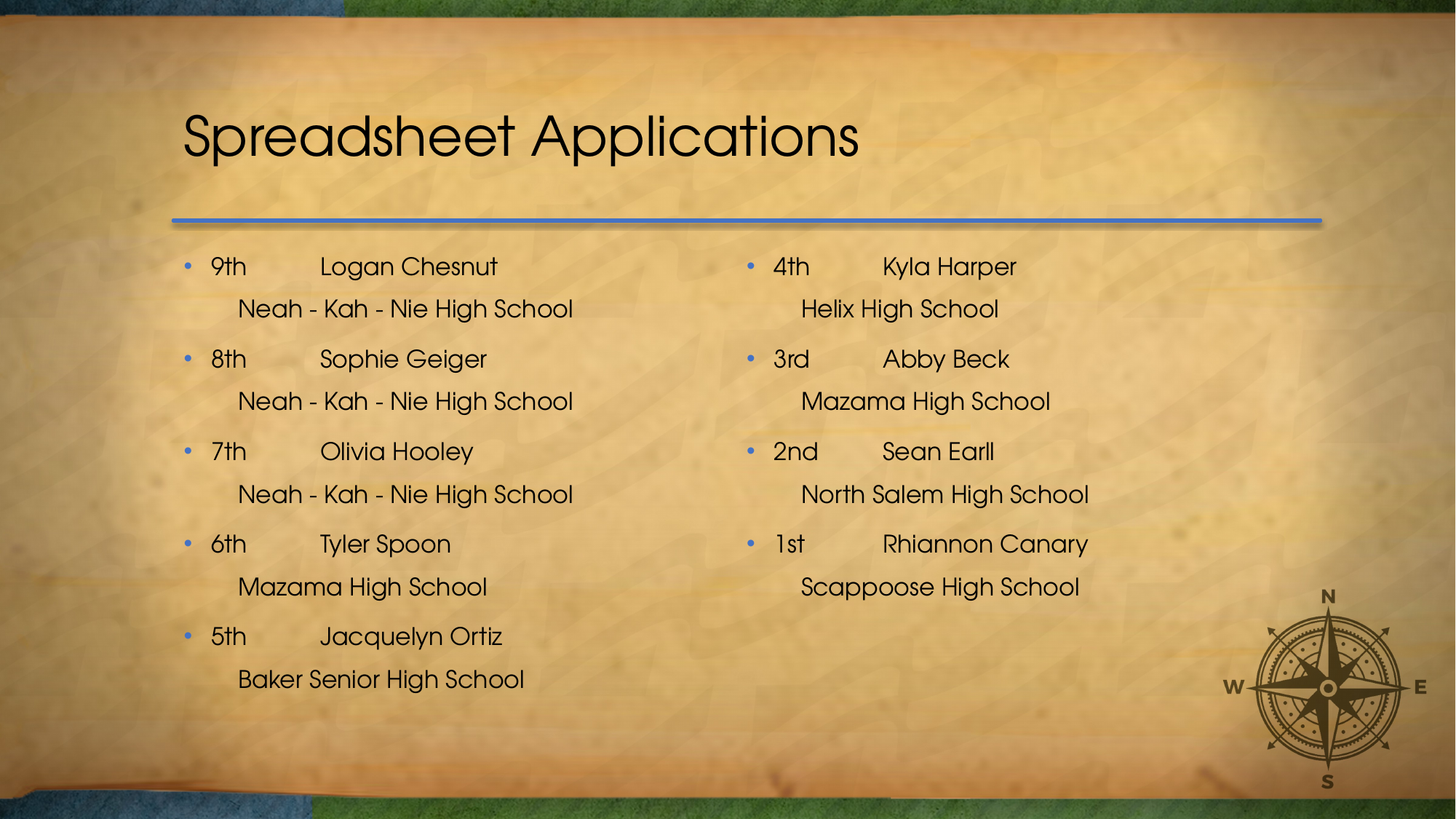

# Spreadsheet Applications
9th	Logan Chesnut
Neah - Kah - Nie High School
8th	Sophie Geiger
Neah - Kah - Nie High School
7th	Olivia Hooley
Neah - Kah - Nie High School
6th	Tyler Spoon
Mazama High School
5th	Jacquelyn Ortiz
Baker Senior High School
4th	Kyla Harper
Helix High School
3rd	Abby Beck
Mazama High School
2nd	Sean Earll
North Salem High School
1st	Rhiannon Canary
Scappoose High School